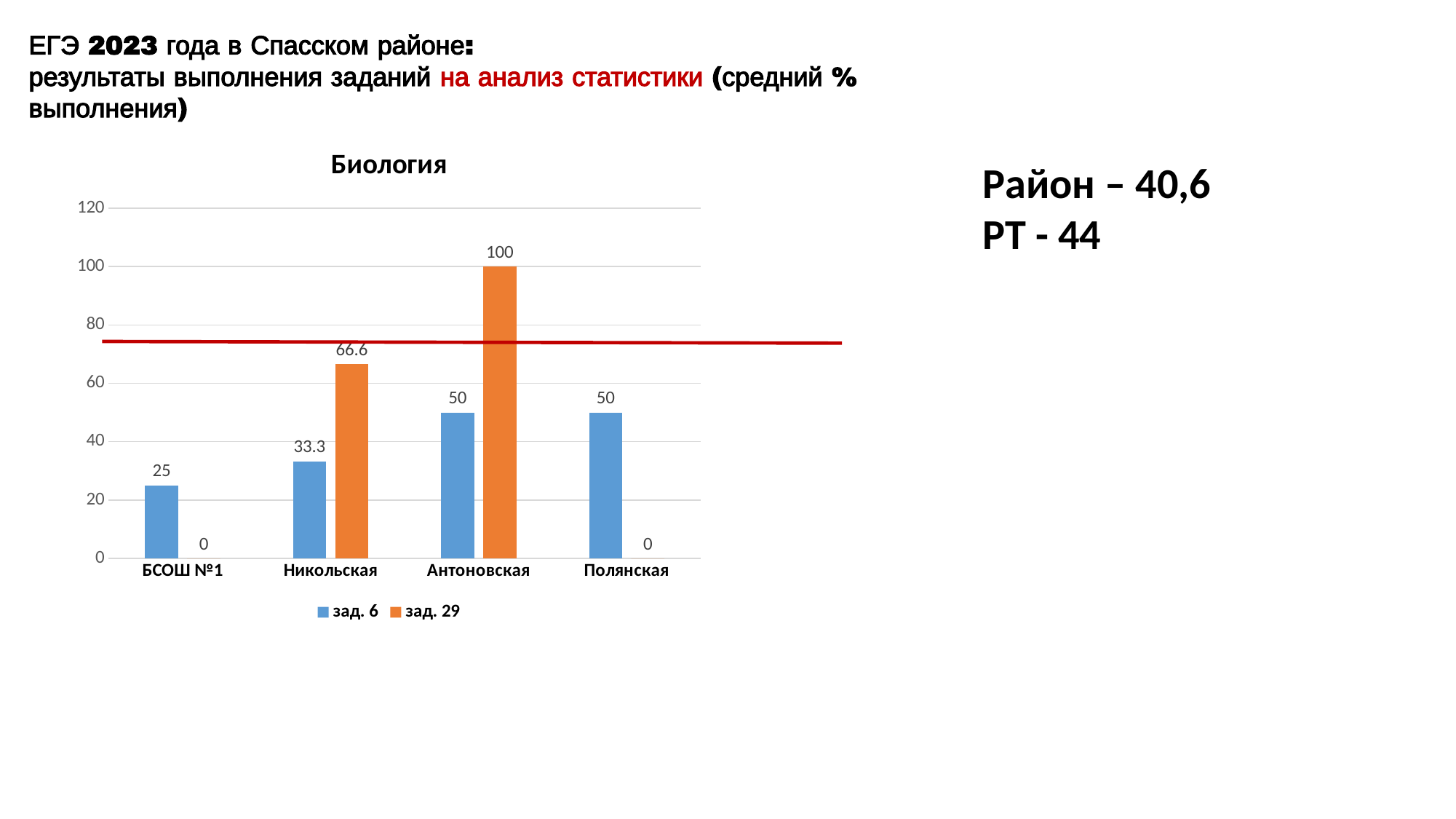

ЕГЭ 2023 года в Спасском районе:
результаты выполнения заданий на анализ статистики (средний % выполнения)

### Chart: Биология

| Category | зад. 6 | зад. 29 |
|---|---|---|
| БСОШ №1 | 25.0 | 0.0 |
| Никольская | 33.3 | 66.6 |
| Антоновская | 50.0 | 100.0 |
| Полянская | 50.0 | 0.0 |
Район – 40,6
РТ - 44